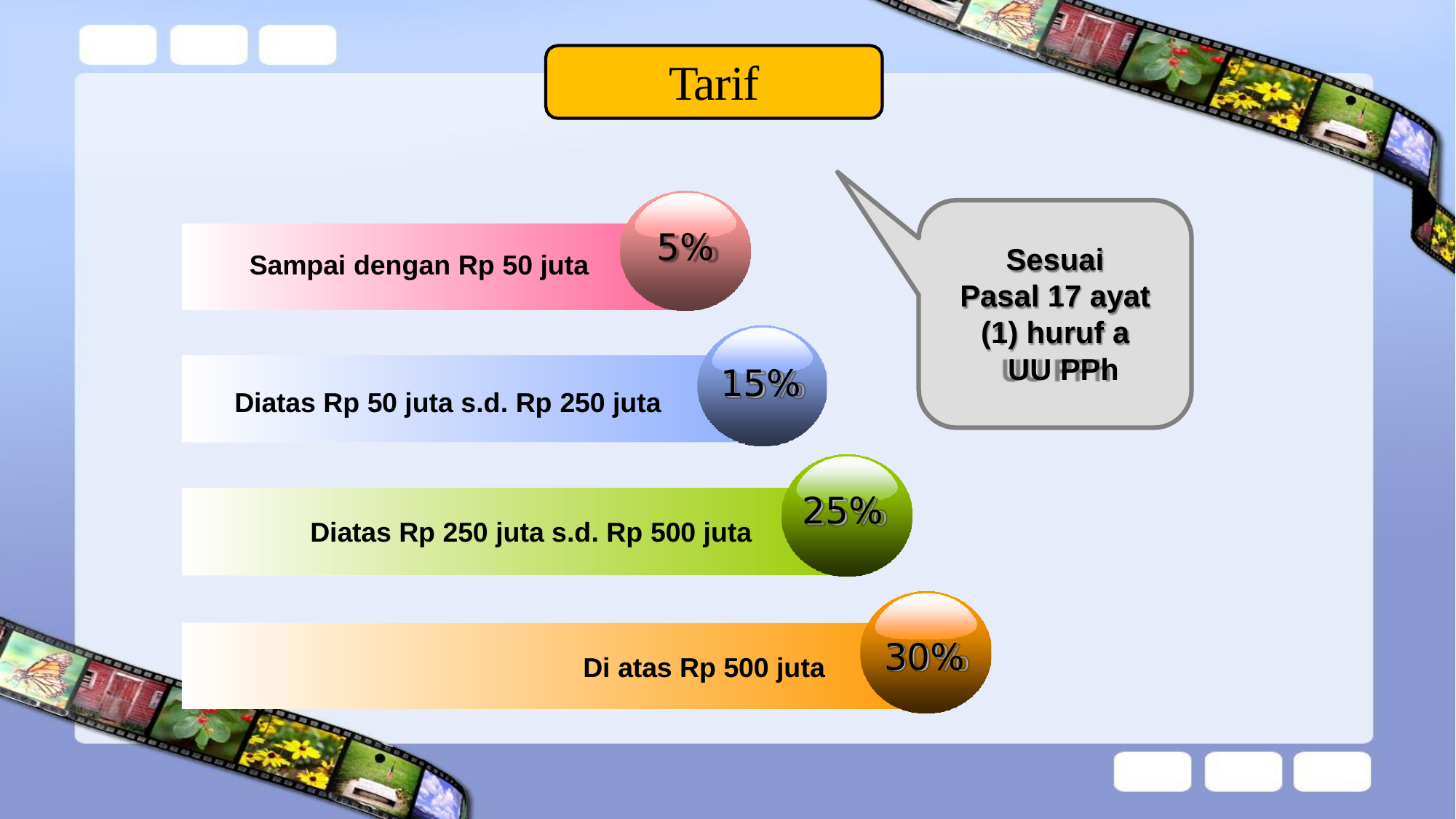

# Tarif

5%

Sesuai
Pasal 17 ayat
(1) huruf a  UU PPh
Sampai dengan Rp 50 juta

15%
Diatas Rp 50 juta s.d. Rp 250 juta

25%
Diatas Rp 250 juta s.d. Rp 500 juta

30%
Di atas Rp 500 juta